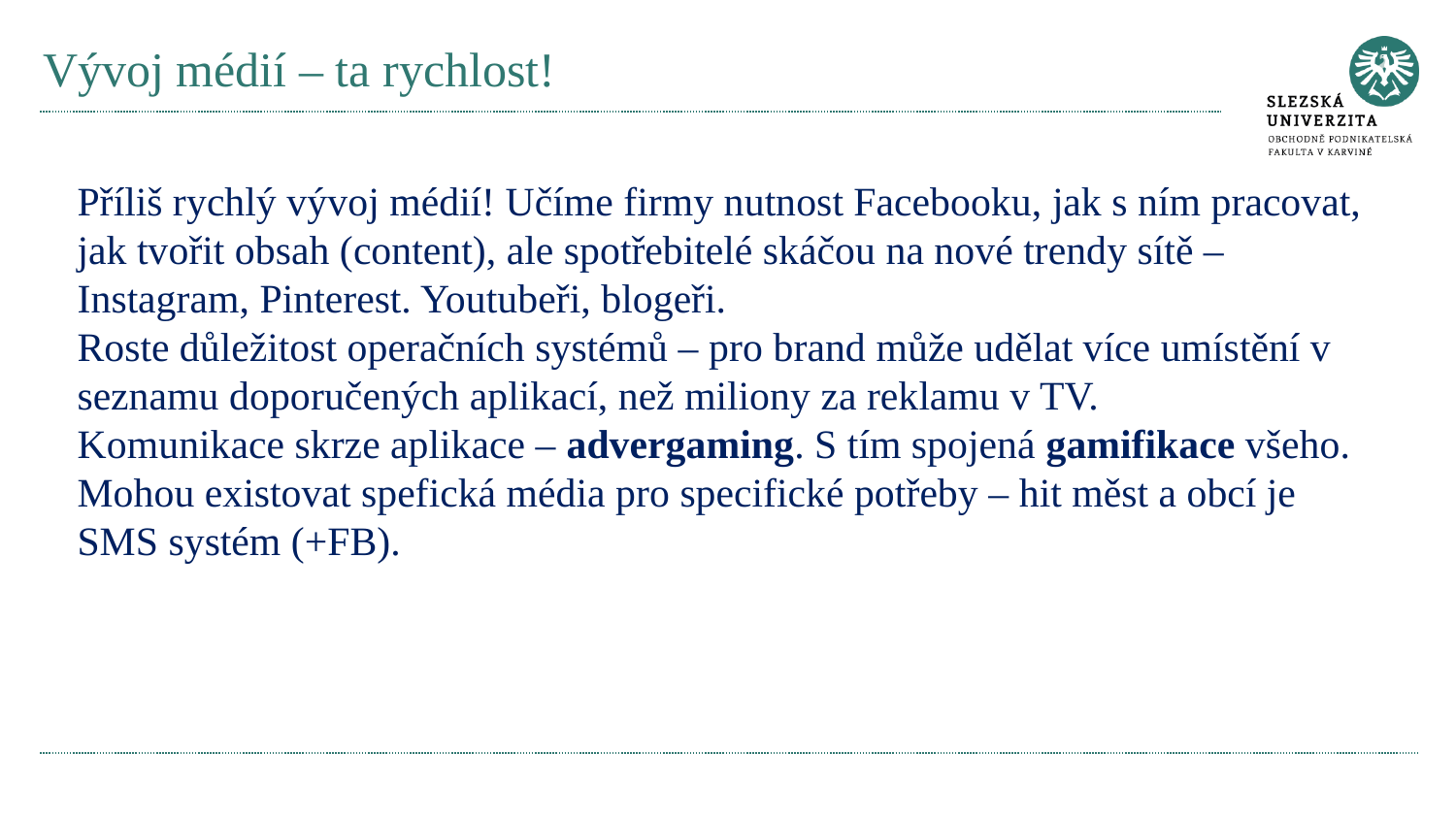

# Vývoj médií – ta rychlost!
Příliš rychlý vývoj médií! Učíme firmy nutnost Facebooku, jak s ním pracovat, jak tvořit obsah (content), ale spotřebitelé skáčou na nové trendy sítě – Instagram, Pinterest. Youtubeři, blogeři.
Roste důležitost operačních systémů – pro brand může udělat více umístění v seznamu doporučených aplikací, než miliony za reklamu v TV.
Komunikace skrze aplikace – advergaming. S tím spojená gamifikace všeho.
Mohou existovat spefická média pro specifické potřeby – hit měst a obcí je SMS systém (+FB).